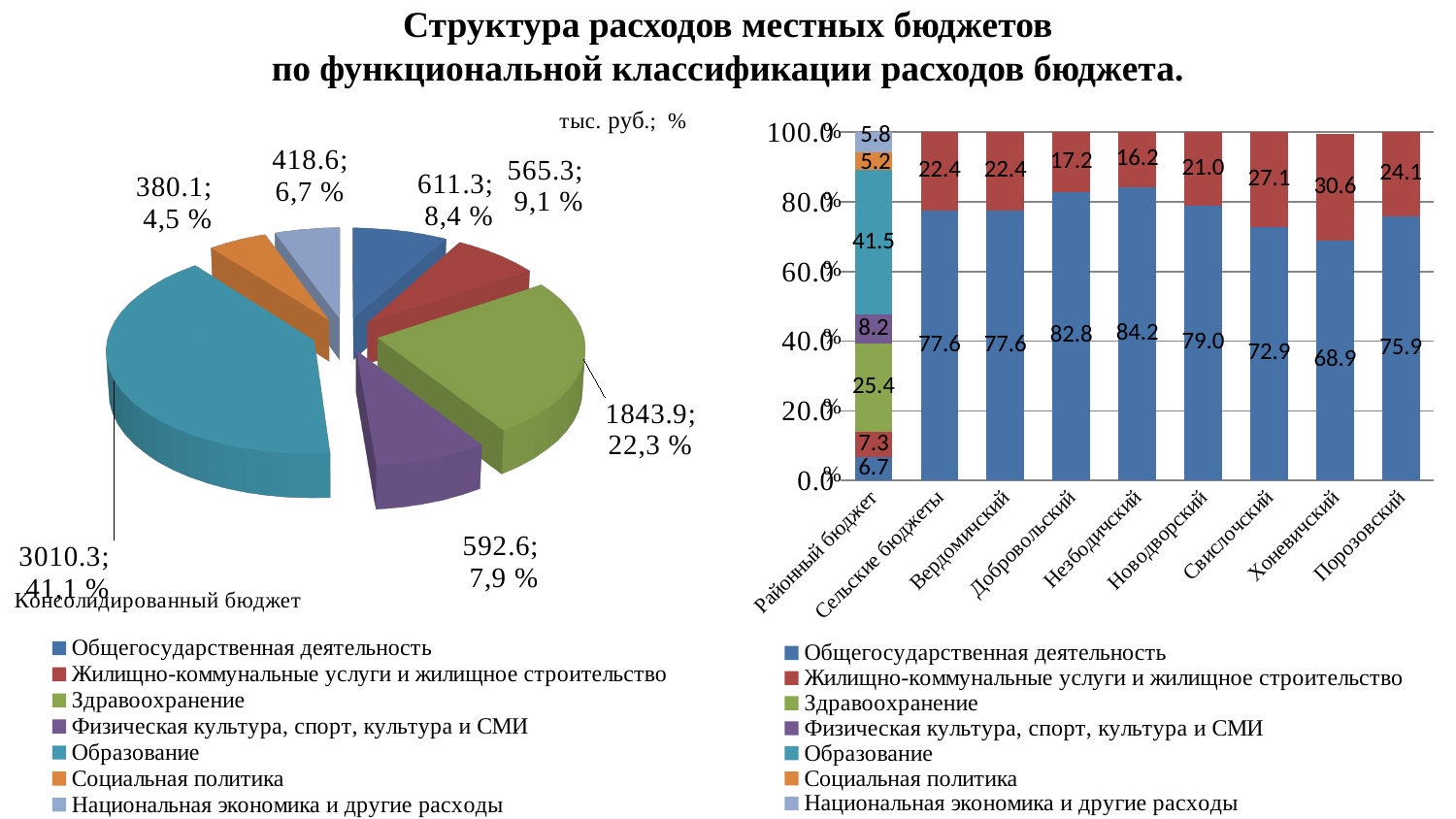

# Структура расходов местных бюджетов по функциональной классификации расходов бюджета.

[unsupported chart]

### Chart

| Category | Общегосударственная деятельность | Жилищно-коммунальные услуги и жилищное строительство | Здравоохранение | Физическая культура, спорт, культура и СМИ | Образование | Социальная политика | Национальная экономика и другие расходы |
|---|---|---|---|---|---|---|---|
| Районный бюджет | 6.7 | 7.3 | 25.4 | 8.2 | 41.5 | 5.2 | 5.8 |
| Сельские бюджеты | 77.6 | 22.4 | None | None | None | None | None |
| Вердомичский | 77.6 | 22.4 | None | None | None | None | None |
| Добровольский | 82.8 | 17.2 | None | None | None | None | None |
| Незбодичский | 84.2 | 16.2 | None | None | None | None | None |
| Новодворский | 79.0 | 21.0 | None | None | None | None | None |
| Свислочский | 72.9 | 27.1 | None | None | None | None | None |
| Хоневичский | 68.9 | 30.6 | None | None | None | None | None |
| Порозовский | 75.9 | 24.1 | None | None | None | None | None |